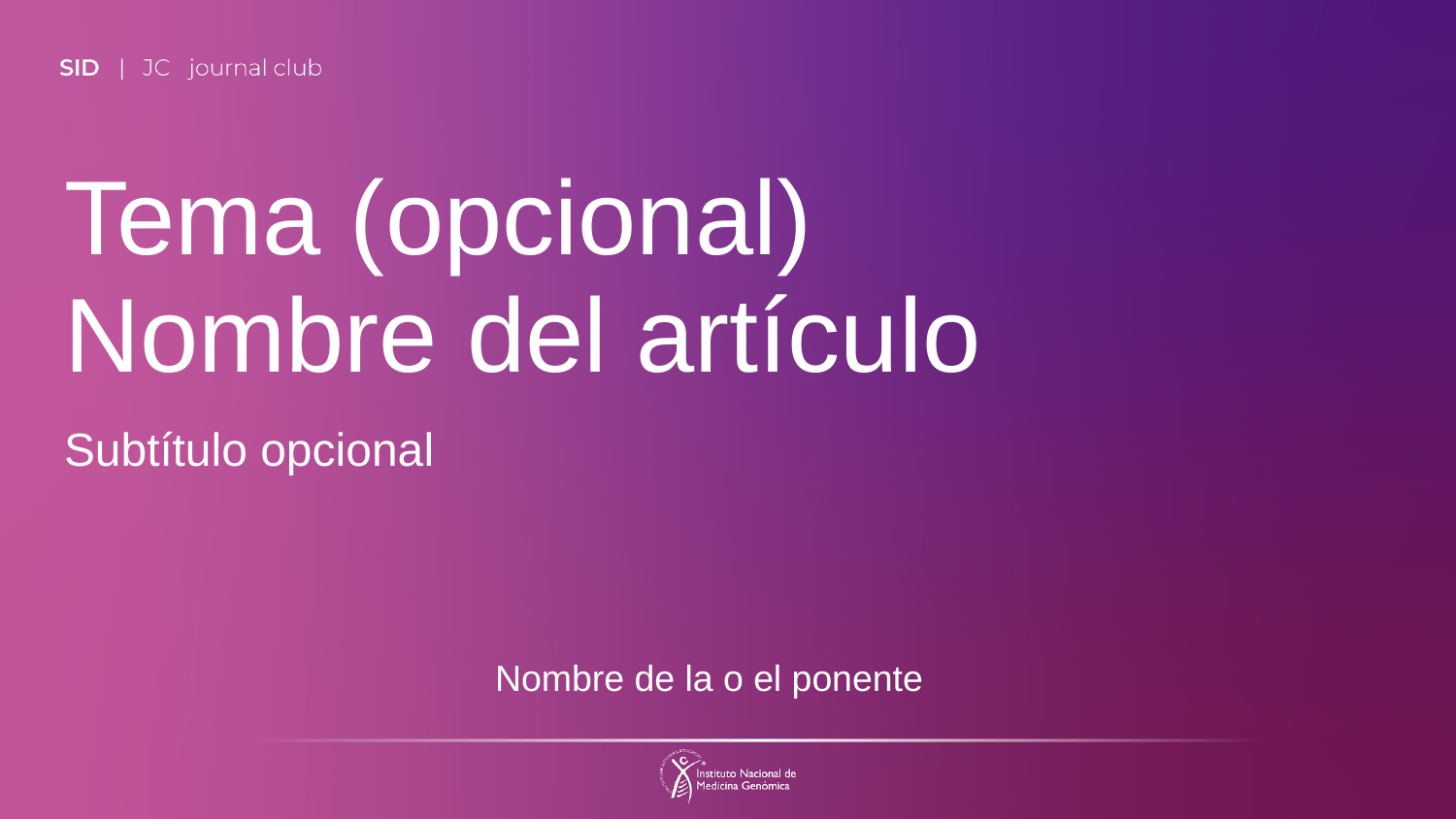

# Tema (opcional) Nombre del artículo
Subtítulo opcional
Nombre de la o el ponente